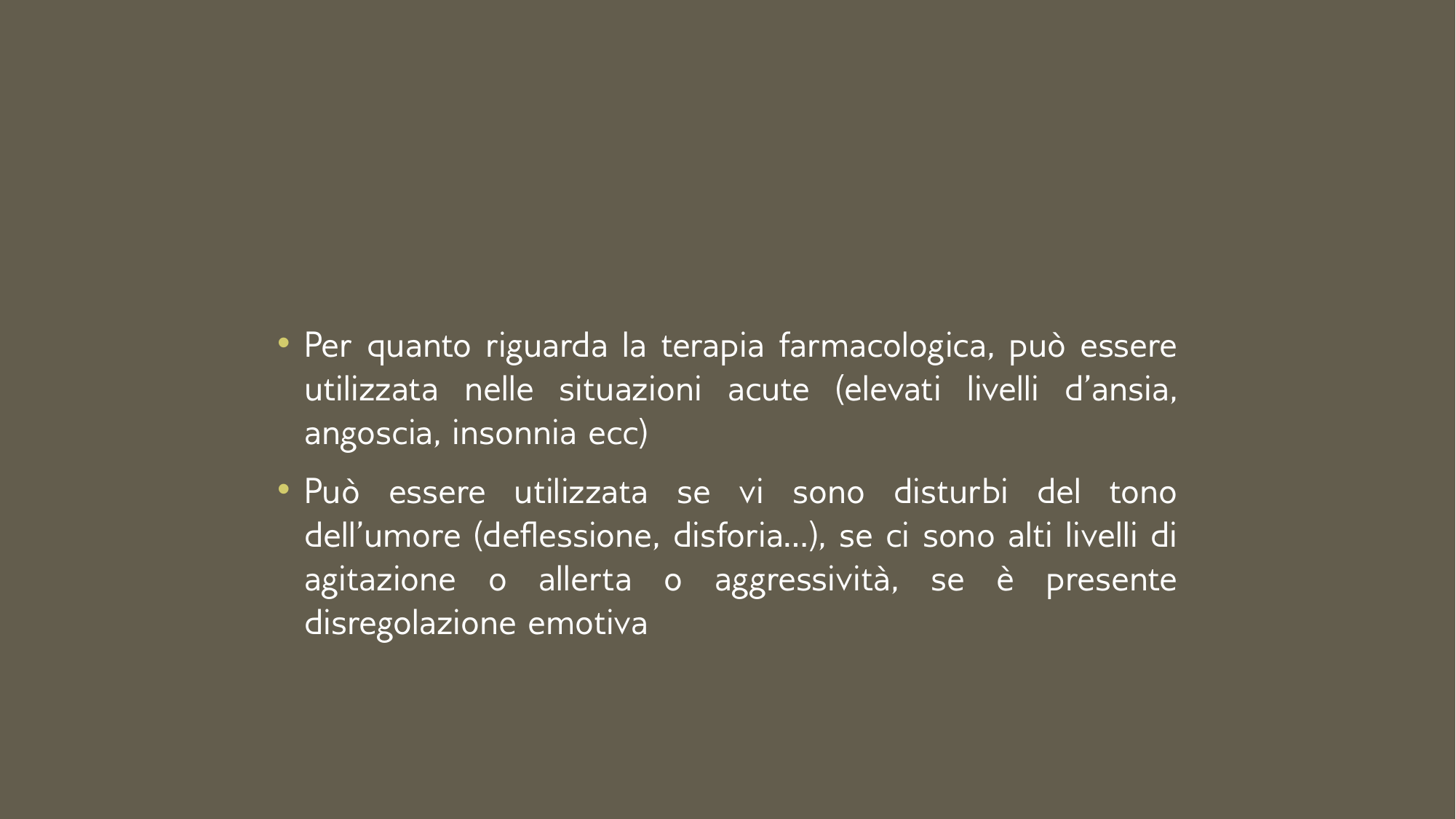

#
Per quanto riguarda la terapia farmacologica, può essere utilizzata nelle situazioni acute (elevati livelli d’ansia, angoscia, insonnia ecc)
Può essere utilizzata se vi sono disturbi del tono dell’umore (deflessione, disforia…), se ci sono alti livelli di agitazione o allerta o aggressività, se è presente disregolazione emotiva